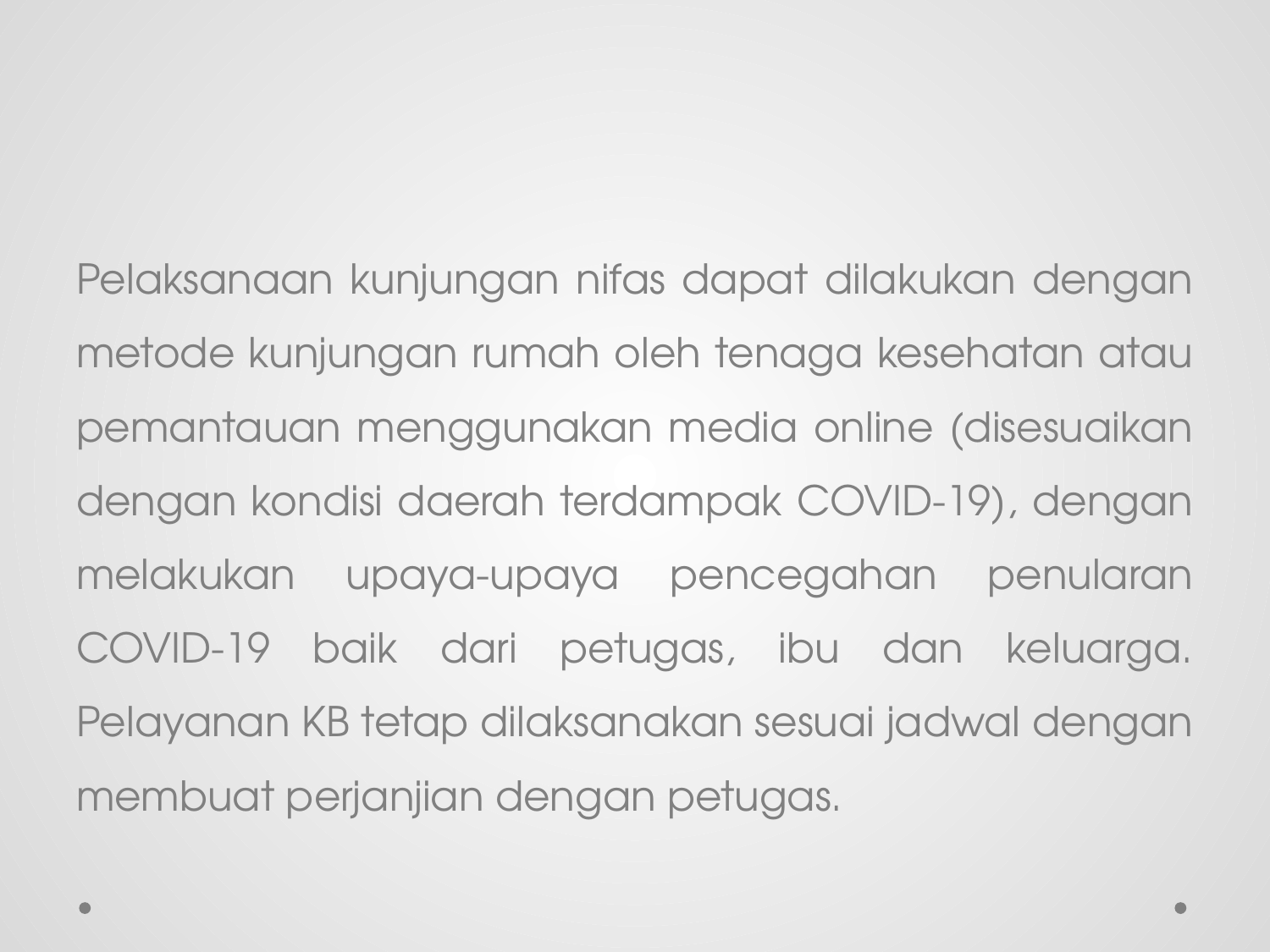

#
Pelaksanaan kunjungan nifas dapat dilakukan dengan metode kunjungan rumah oleh tenaga kesehatan atau pemantauan menggunakan media online (disesuaikan dengan kondisi daerah terdampak COVID-19), dengan melakukan upaya-upaya pencegahan penularan COVID-19 baik dari petugas, ibu dan keluarga. Pelayanan KB tetap dilaksanakan sesuai jadwal dengan membuat perjanjian dengan petugas.